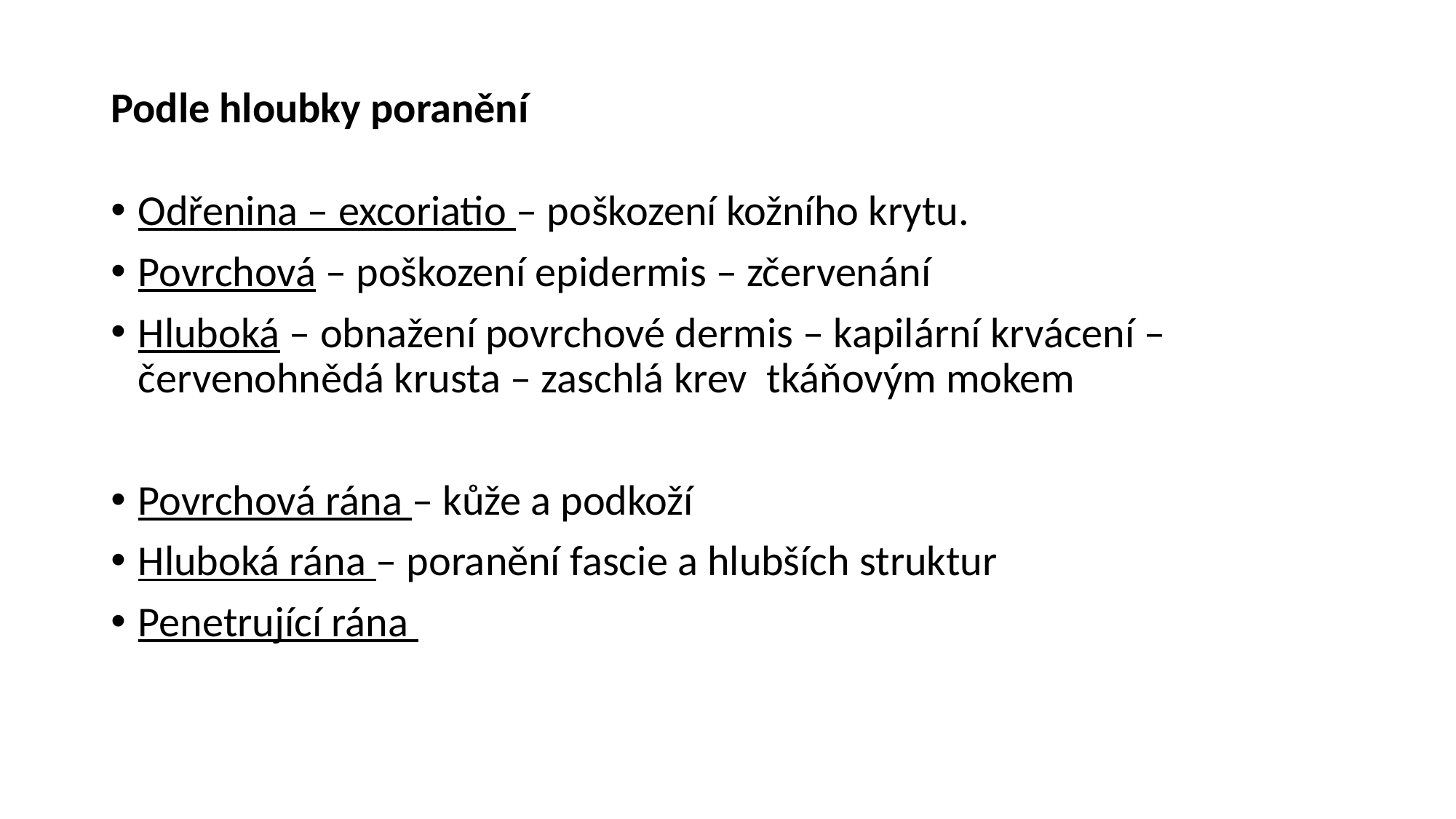

# Podle hloubky poranění
Odřenina – excoriatio – poškození kožního krytu.
Povrchová – poškození epidermis – zčervenání
Hluboká – obnažení povrchové dermis – kapilární krvácení – červenohnědá krusta – zaschlá krev  tkáňovým mokem

Povrchová rána – kůže a podkoží
Hluboká rána – poranění fascie a hlubších struktur
Penetrující rána